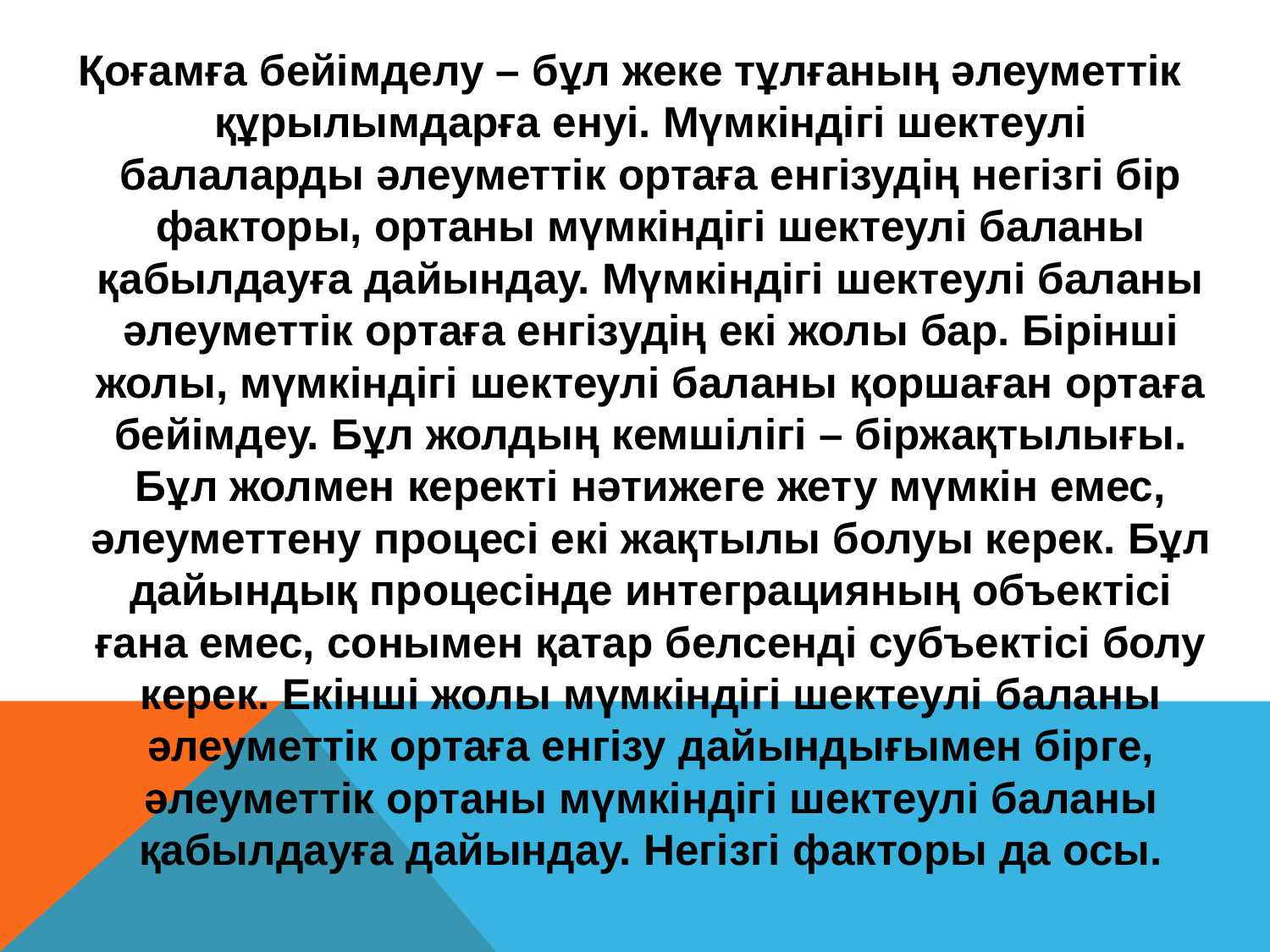

Қоғамға бейімделу – бұл жеке тұлғаның әлеуметтік құрылымдарға енуі. Мүмкіндігі шектеулі балаларды әлеуметтік ортаға енгізудің негізгі бір факторы, ортаны мүмкіндігі шектеулі баланы қабылдауға дайындау. Мүмкіндігі шектеулі баланы әлеуметтік ортаға енгізудің екі жолы бар. Бірінші жолы, мүмкіндігі шектеулі баланы қоршаған ортаға бейімдеу. Бұл жолдың кемшілігі – біржақтылығы. Бұл жолмен керекті нәтижеге жету мүмкін емес, әлеуметтену процесі екі жақтылы болуы керек. Бұл дайындық процесінде интеграцияның объектісі ғана емес, сонымен қатар белсенді субъектісі болу керек. Екінші жолы мүмкіндігі шектеулі баланы әлеуметтік ортаға енгізу дайындығымен бірге, әлеуметтік ортаны мүмкіндігі шектеулі баланы қабылдауға дайындау. Негізгі факторы да осы.